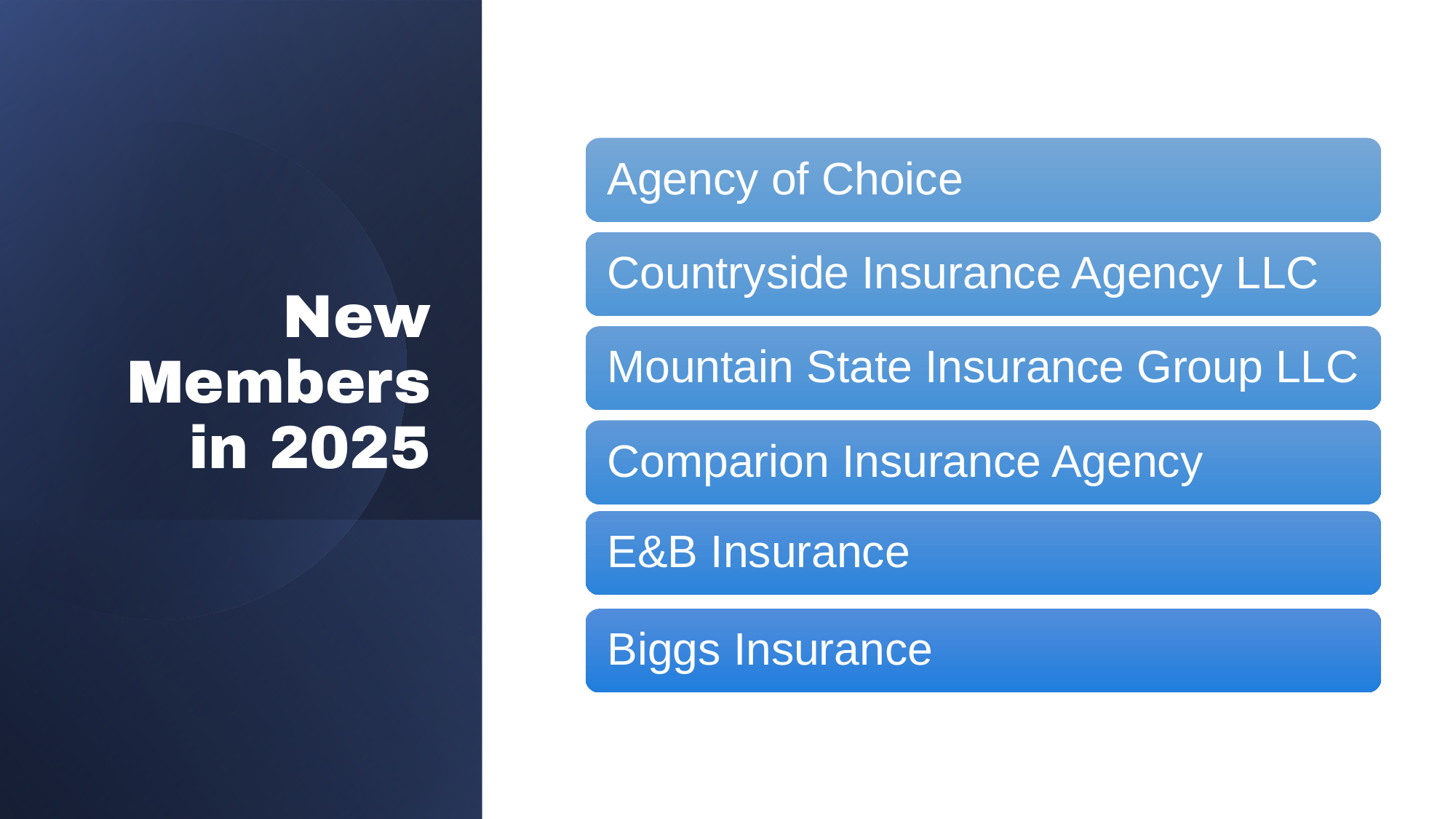

Agency of Choice
Countryside Insurance Agency LLC
Mountain State Insurance Group LLC
Comparion Insurance Agency
E&B Insurance
Biggs Insurance

# New Members in 2025